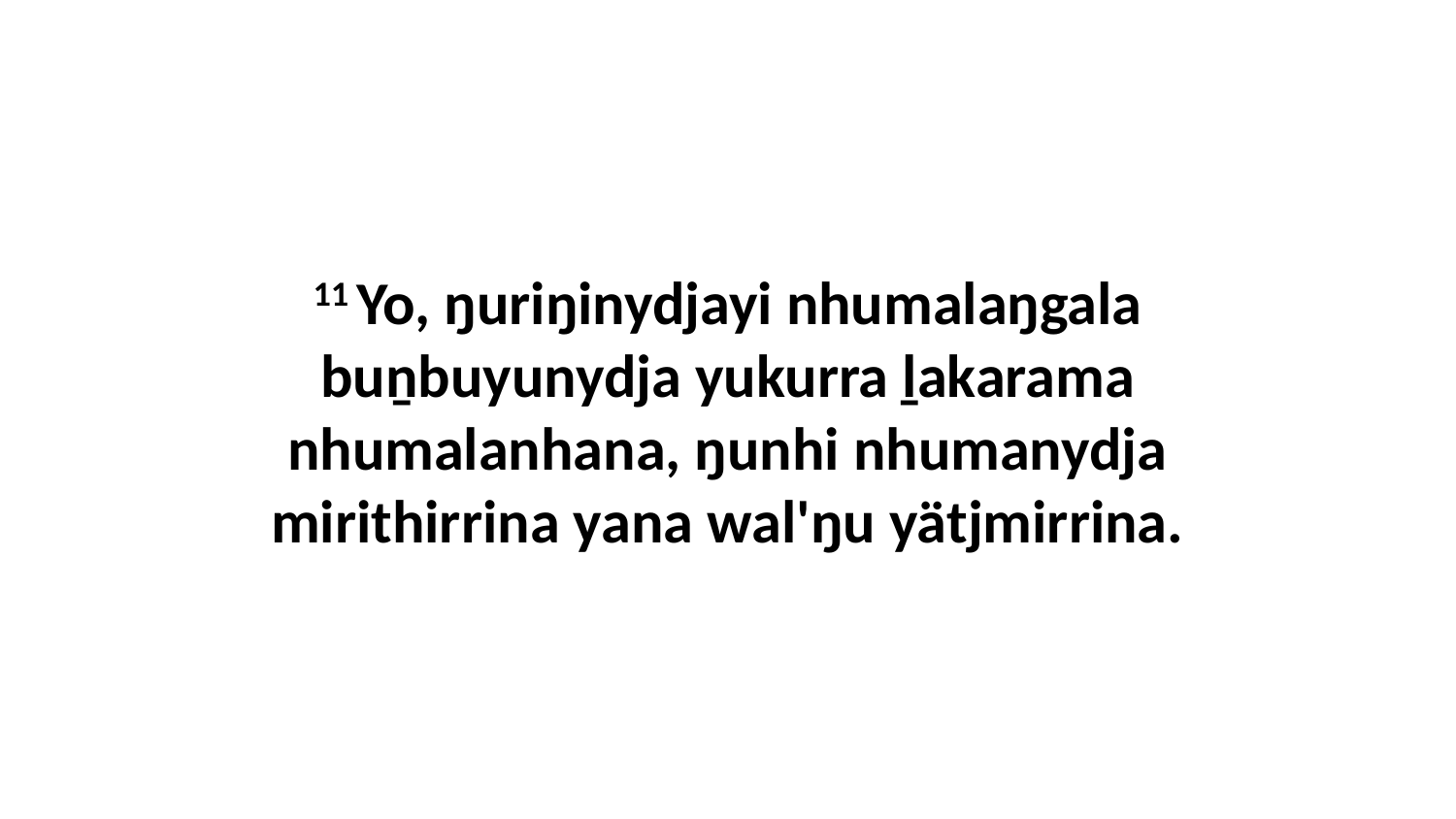

11 Yo, ŋuriŋinydjayi nhumalaŋgala buṉbuyunydja yukurra ḻakarama nhumalanhana, ŋunhi nhumanydja mirithirrina yana wal'ŋu yätjmirrina.